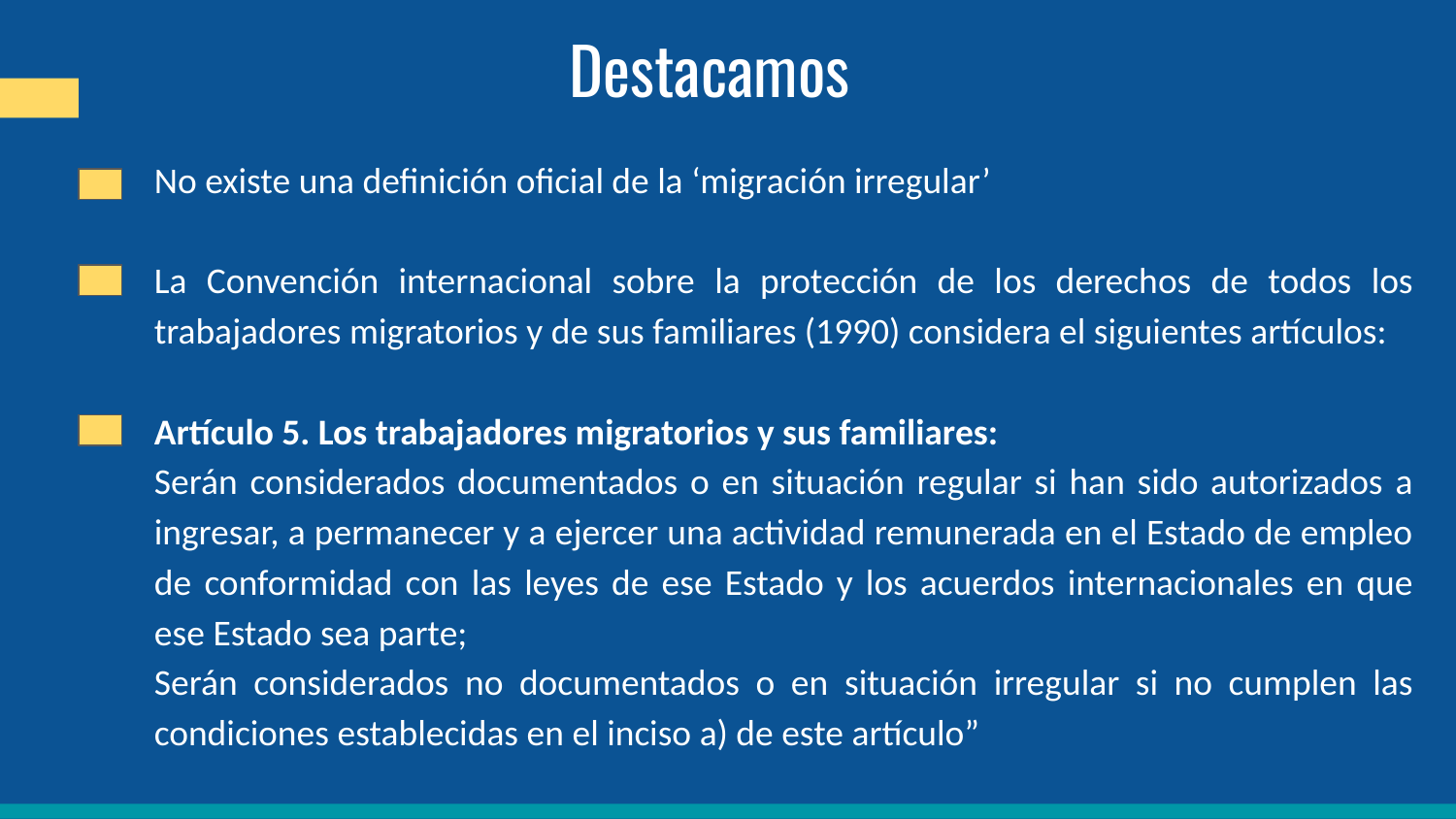

Destacamos

No existe una definición oficial de la ‘migración irregular’

La Convención internacional sobre la protección de los derechos de todos los trabajadores migratorios y de sus familiares (1990) considera el siguientes artículos:

Artículo 5. Los trabajadores migratorios y sus familiares:
Serán considerados documentados o en situación regular si han sido autorizados a ingresar, a permanecer y a ejercer una actividad remunerada en el Estado de empleo de conformidad con las leyes de ese Estado y los acuerdos internacionales en que ese Estado sea parte;
Serán considerados no documentados o en situación irregular si no cumplen las condiciones establecidas en el inciso a) de este artículo”